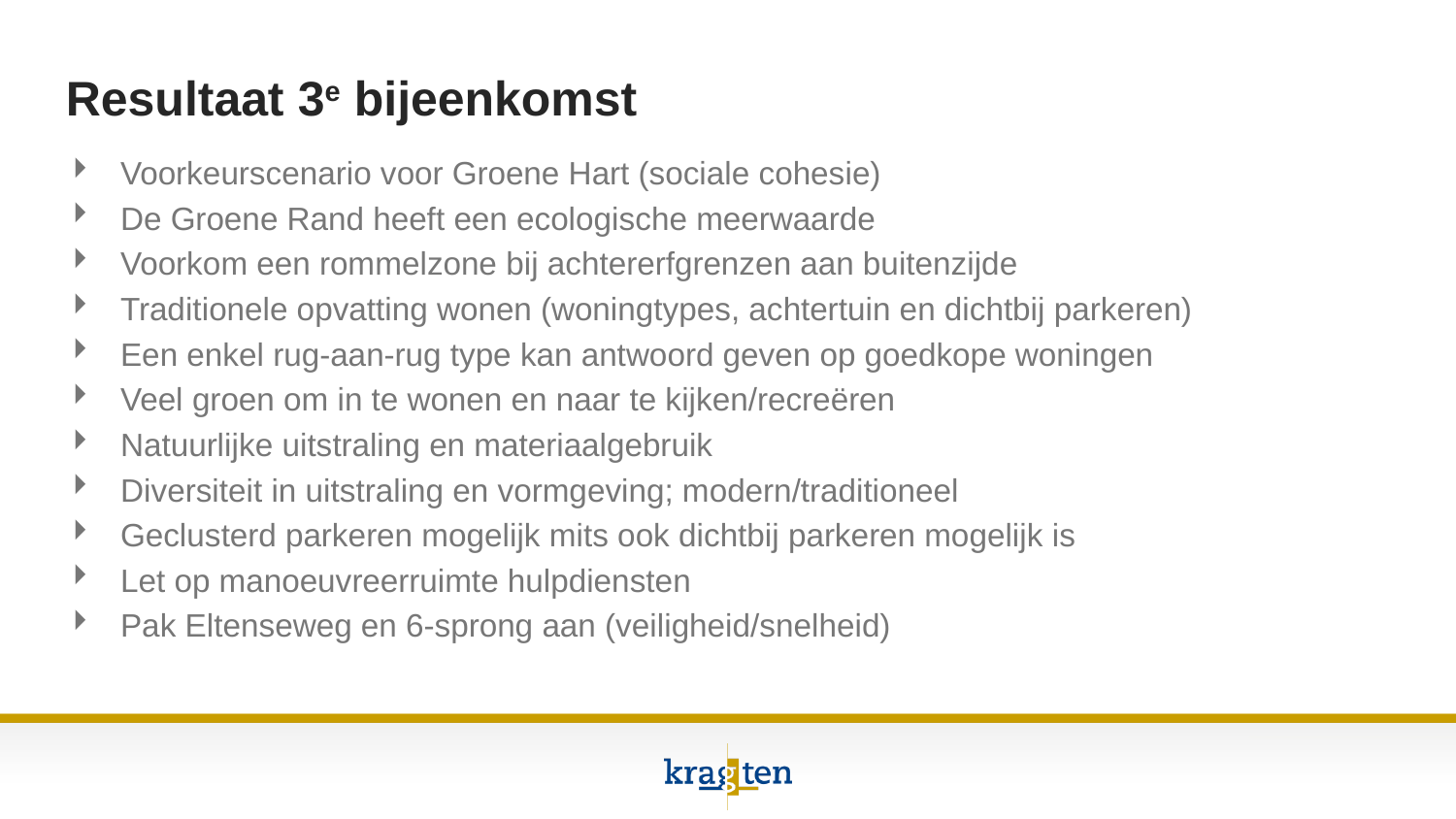

Resultaat 3e bijeenkomst
Voorkeurscenario voor Groene Hart (sociale cohesie)
De Groene Rand heeft een ecologische meerwaarde
Voorkom een rommelzone bij achtererfgrenzen aan buitenzijde
Traditionele opvatting wonen (woningtypes, achtertuin en dichtbij parkeren)
Een enkel rug-aan-rug type kan antwoord geven op goedkope woningen
Veel groen om in te wonen en naar te kijken/recreëren
Natuurlijke uitstraling en materiaalgebruik
Diversiteit in uitstraling en vormgeving; modern/traditioneel
Geclusterd parkeren mogelijk mits ook dichtbij parkeren mogelijk is
Let op manoeuvreerruimte hulpdiensten
Pak Eltenseweg en 6-sprong aan (veiligheid/snelheid)